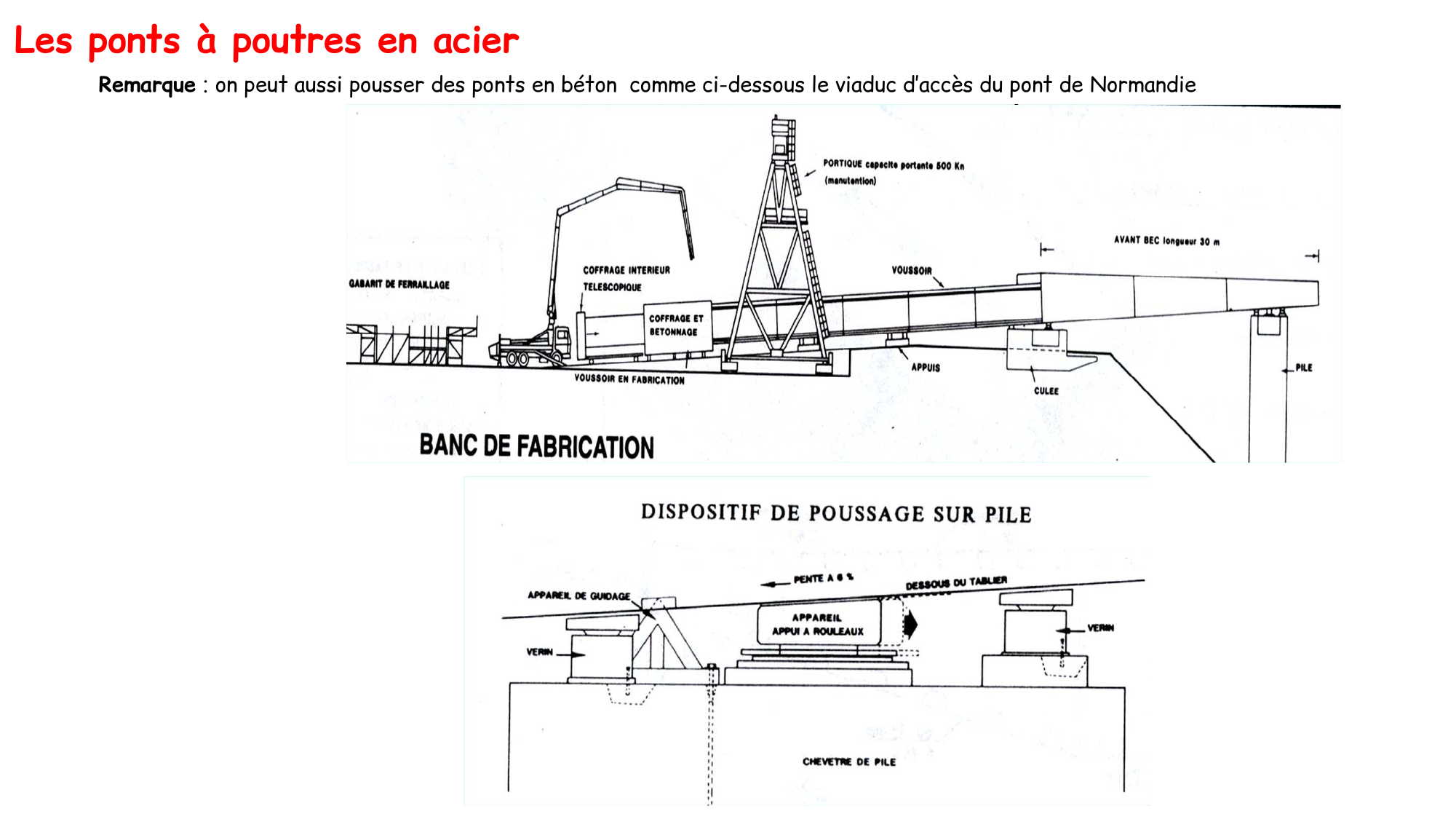

# Les ponts à poutres en acier
Remarque : on peut aussi pousser des ponts en béton  comme ci-dessous le viaduc d’accès du pont de Normandie